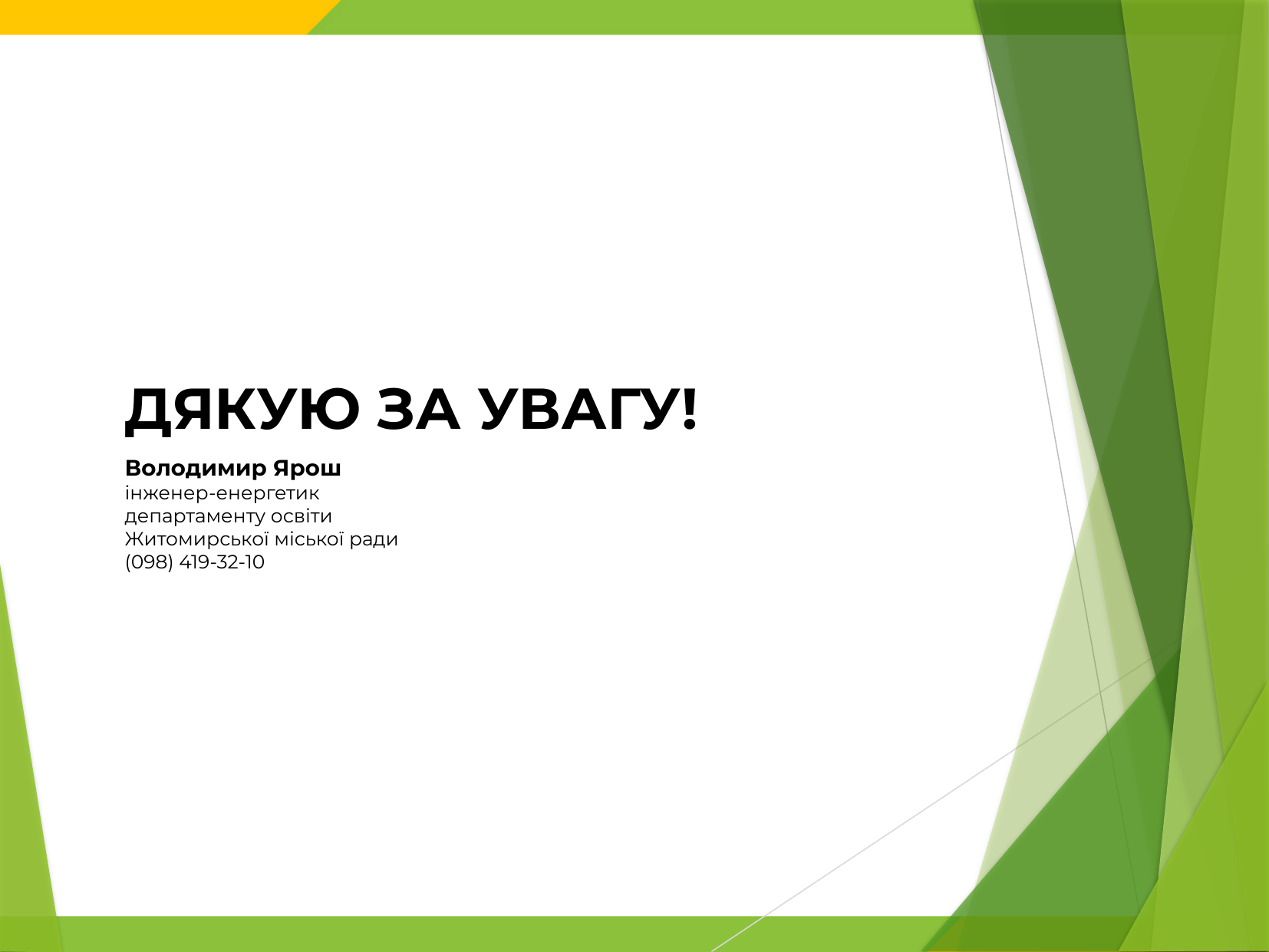

ДЯКУЮ ЗА УВАГУ!

Володимир Ярош
інженер-енергетик
департаменту освіти
Житомирської міської ради
(098) 419-32-10